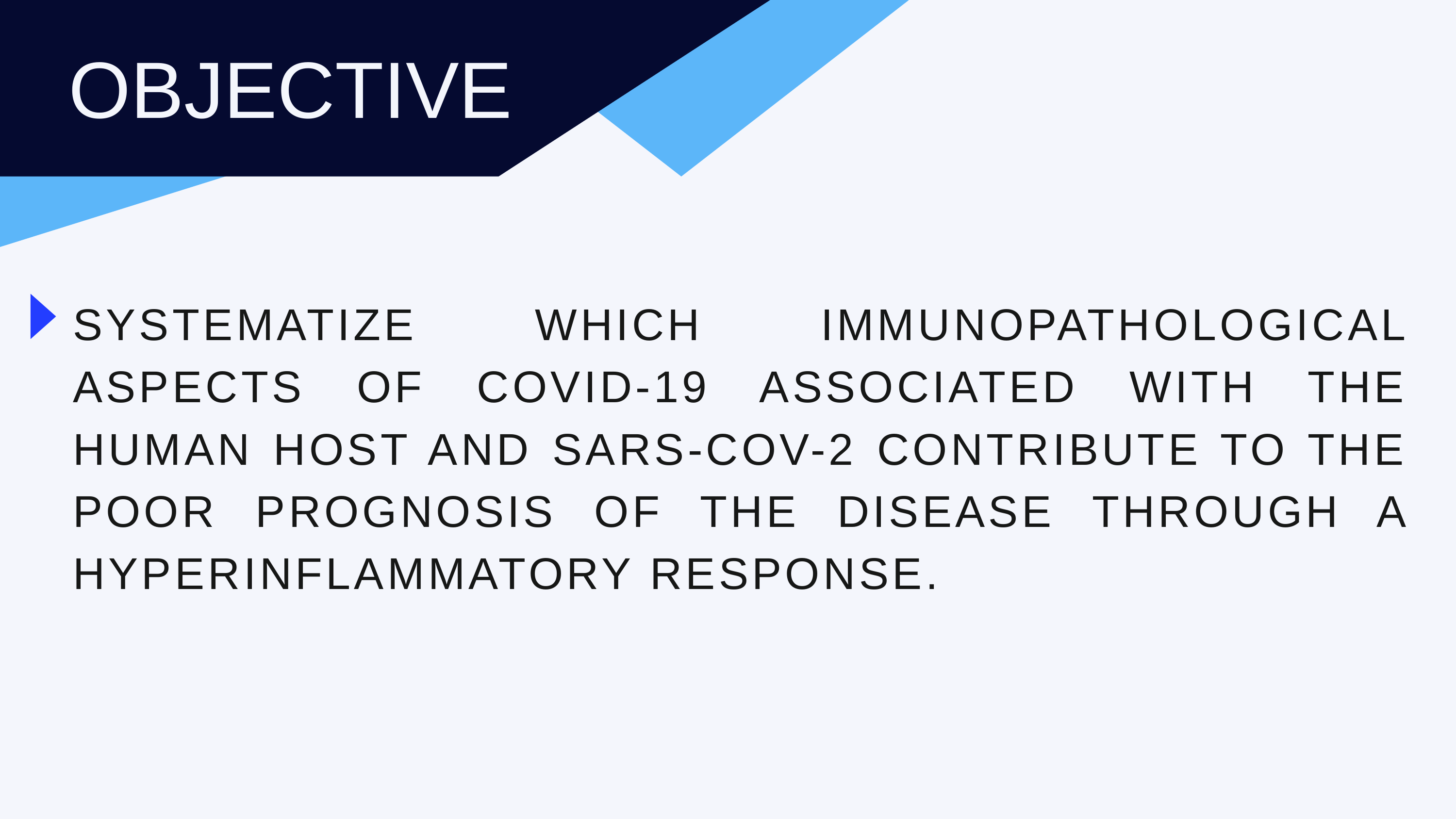

OBJECTIVE

SYSTEMATIZE WHICH IMMUNOPATHOLOGICAL ASPECTS OF COVID-19 ASSOCIATED WITH THE HUMAN HOST AND SARS-COV-2 CONTRIBUTE TO THE POOR PROGNOSIS OF THE DISEASE THROUGH A HYPERINFLAMMATORY RESPONSE.